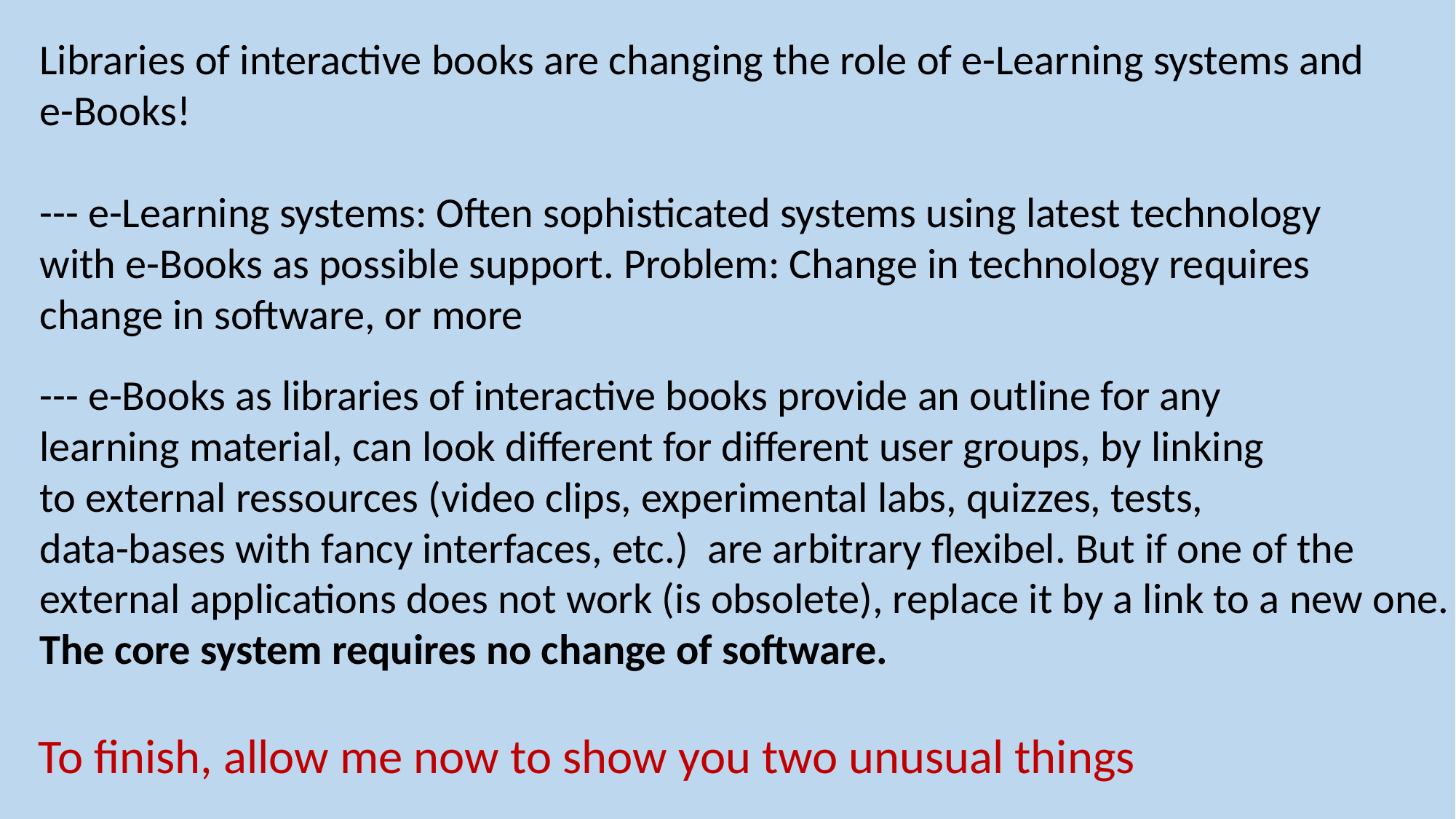

Libraries of interactive books are changing the role of e-Learning systems and e-Books!

--- e-Learning systems: Often sophisticated systems using latest technology with e-Books as possible support. Problem: Change in technology requires change in software, or more
--- e-Books as libraries of interactive books provide an outline for any
learning material, can look different for different user groups, by linking
to external ressources (video clips, experimental labs, quizzes, tests,
data-bases with fancy interfaces, etc.)  are arbitrary flexibel. But if one of the
external applications does not work (is obsolete), replace it by a link to a new one.
The core system requires no change of software.
To finish, allow me now to show you two unusual things